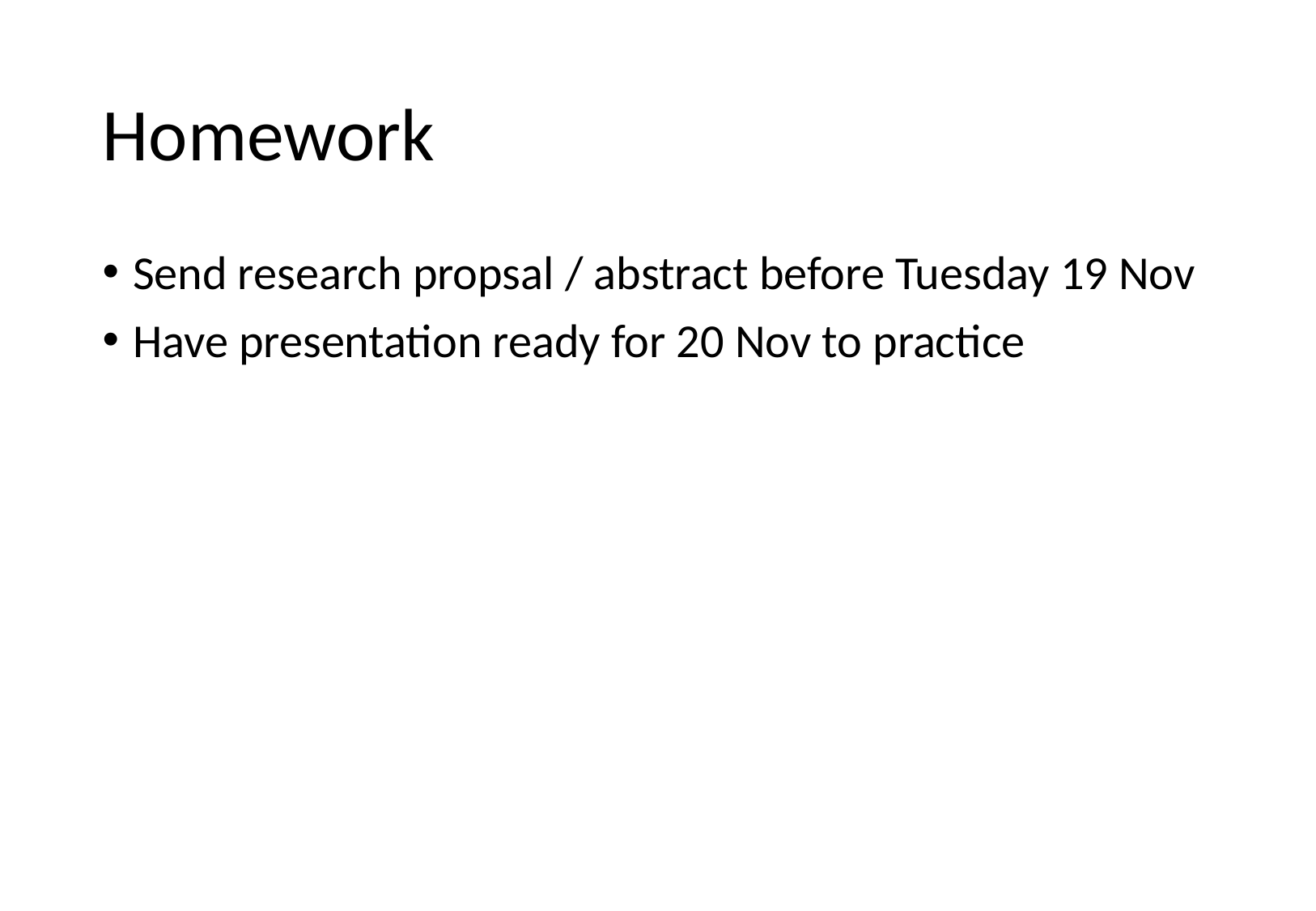

# Homework
Send research propsal / abstract before Tuesday 19 Nov
Have presentation ready for 20 Nov to practice